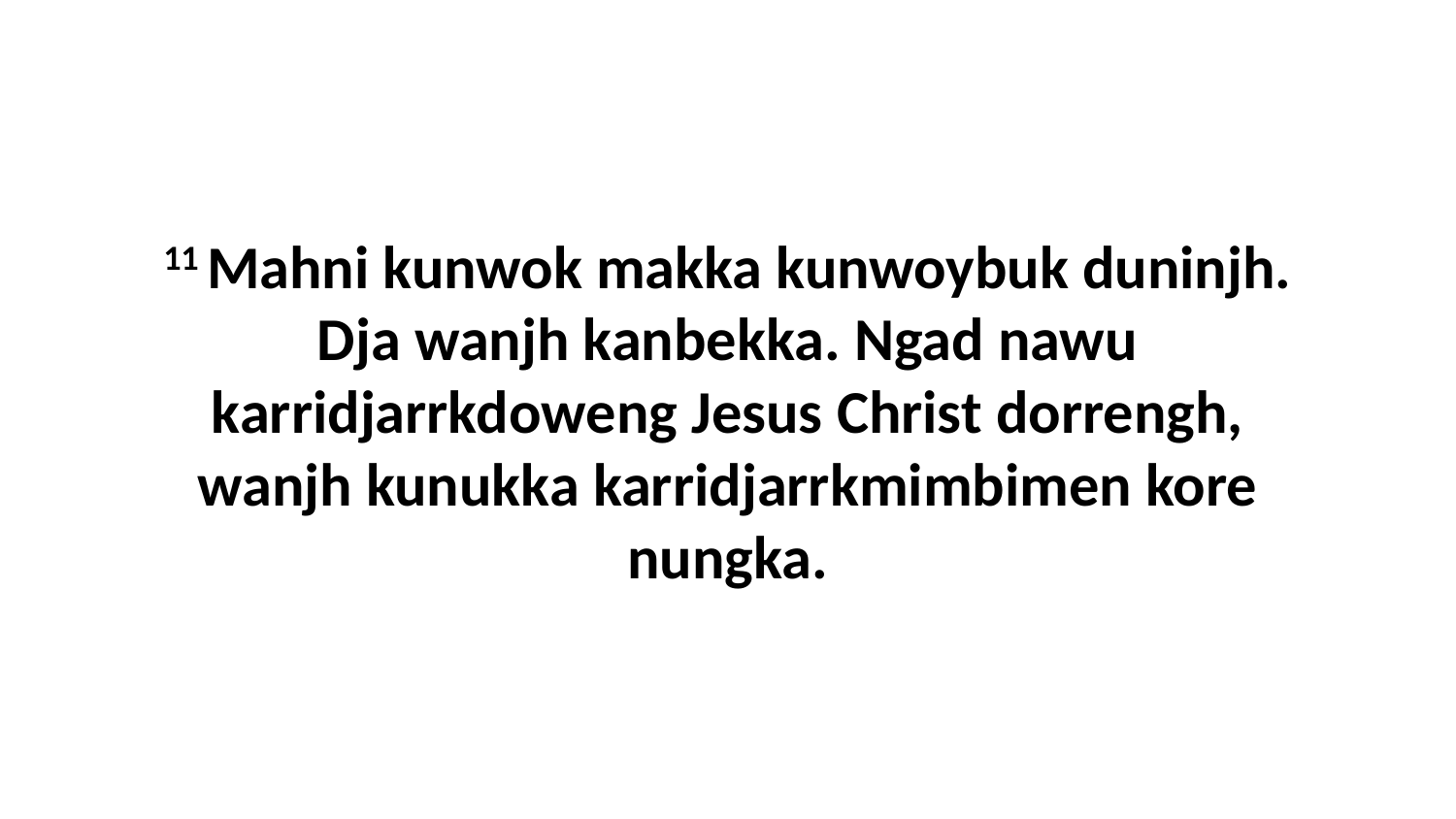

11 Mahni kunwok makka kunwoybuk duninjh. Dja wanjh kanbekka. Ngad nawu karridjarrkdoweng Jesus Christ dorrengh, wanjh kunukka karridjarrkmimbimen kore nungka.